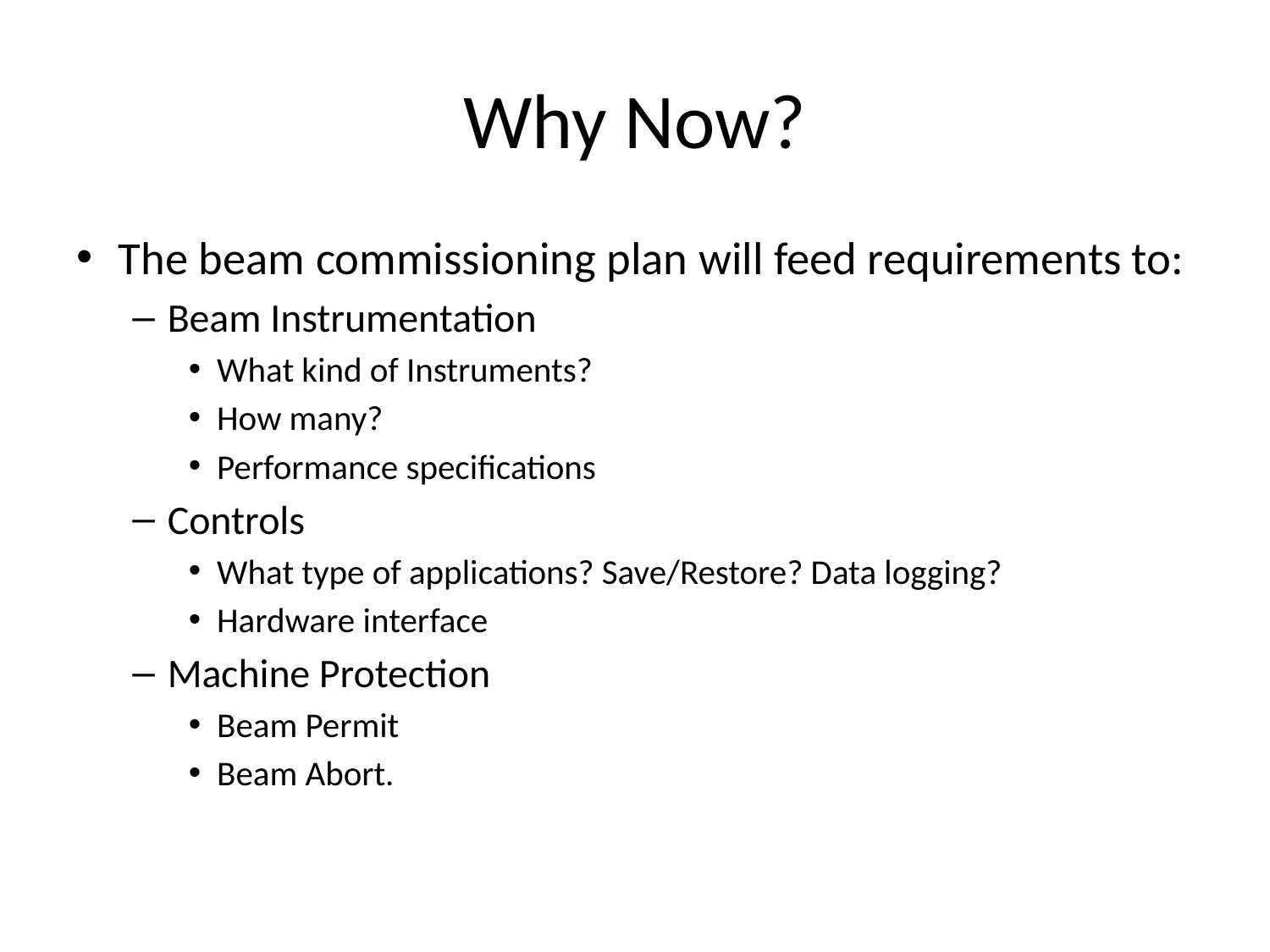

# Why Now?
The beam commissioning plan will feed requirements to:
Beam Instrumentation
What kind of Instruments?
How many?
Performance specifications
Controls
What type of applications? Save/Restore? Data logging?
Hardware interface
Machine Protection
Beam Permit
Beam Abort.